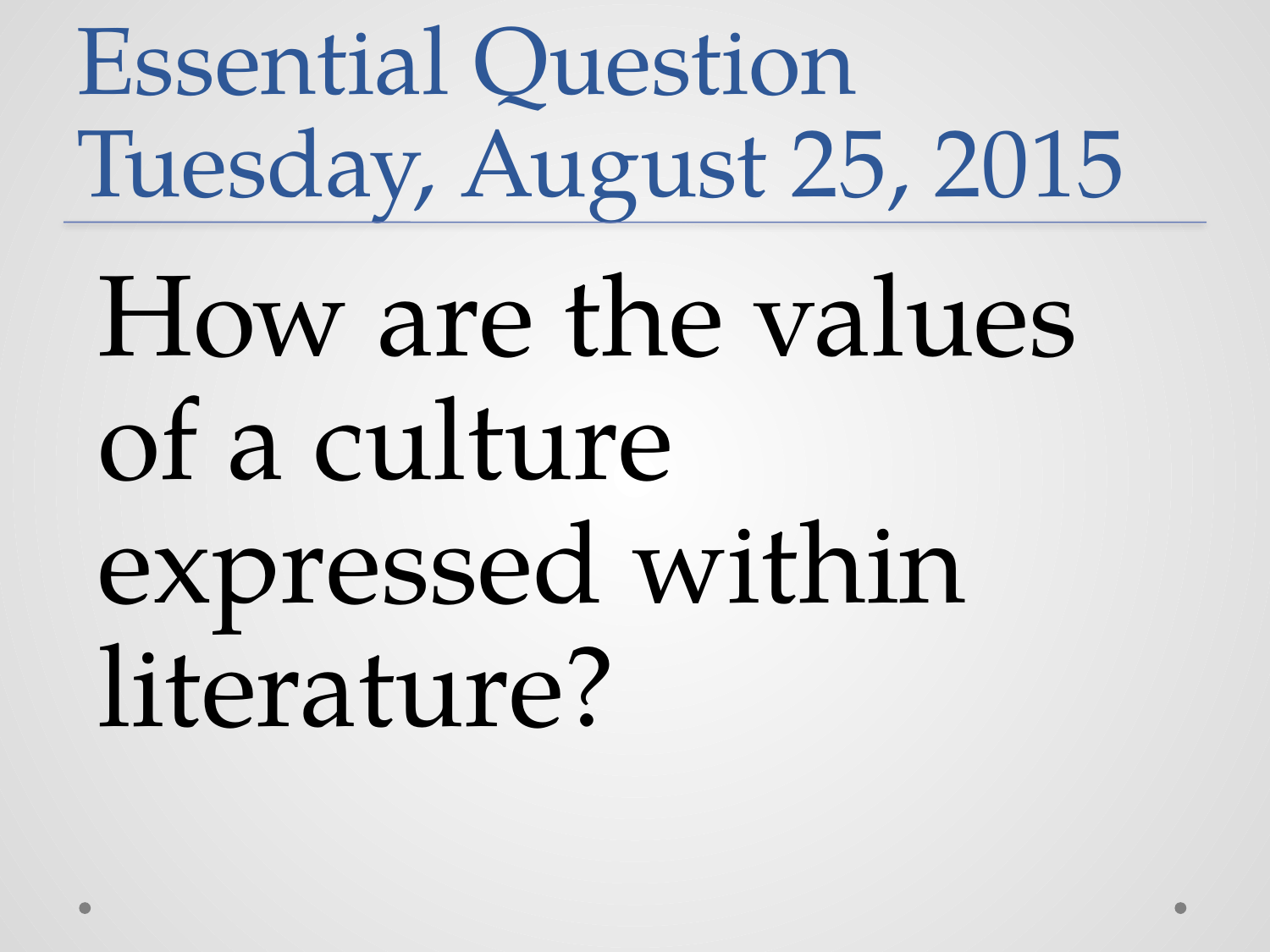

# Essential Question Tuesday, August 25, 2015
How are the values of a culture expressed within literature?